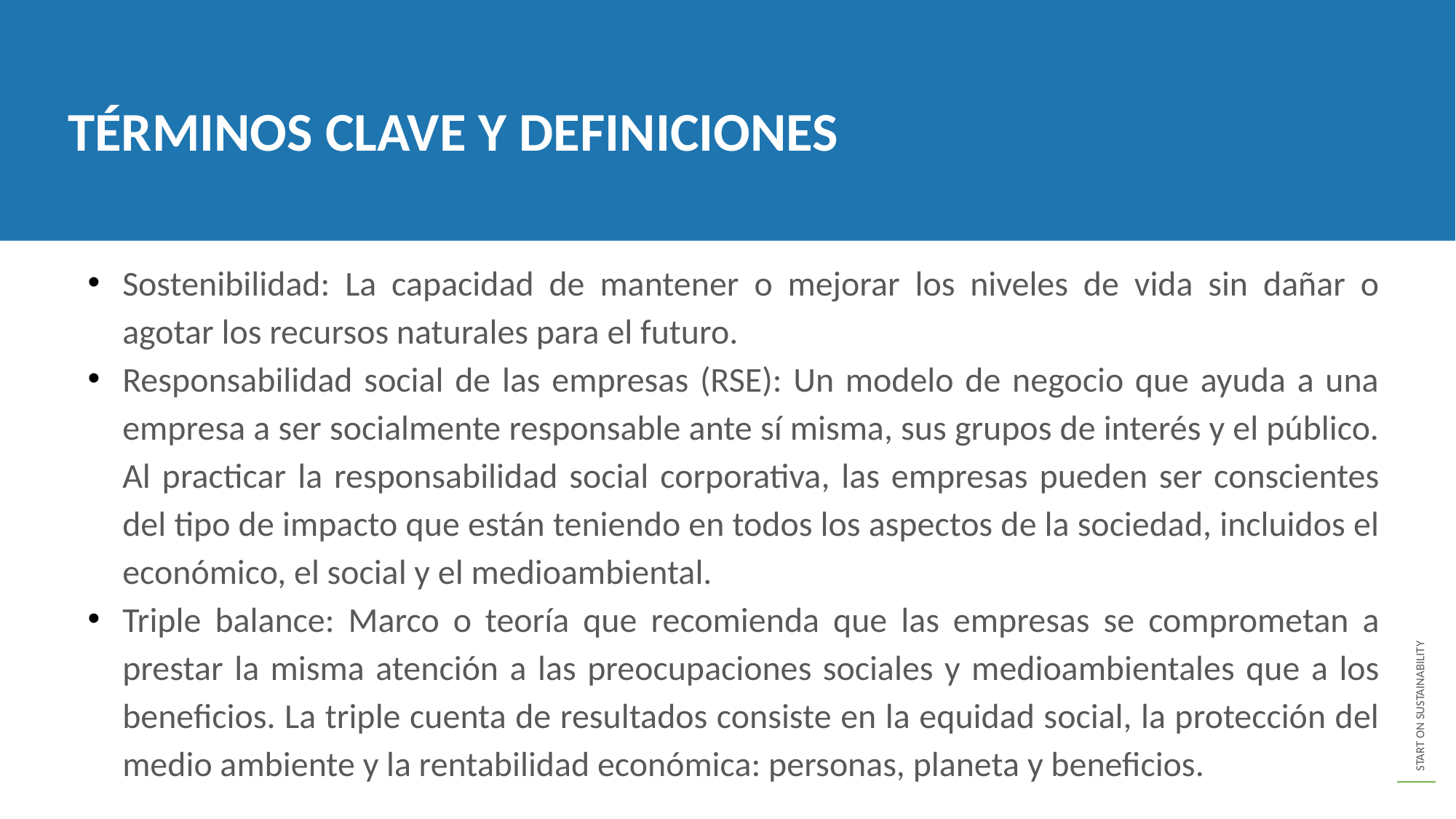

TÉRMINOS CLAVE Y DEFINICIONES

Sostenibilidad: La capacidad de mantener o mejorar los niveles de vida sin dañar o agotar los recursos naturales para el futuro.
Responsabilidad social de las empresas (RSE): Un modelo de negocio que ayuda a una empresa a ser socialmente responsable ante sí misma, sus grupos de interés y el público. Al practicar la responsabilidad social corporativa, las empresas pueden ser conscientes del tipo de impacto que están teniendo en todos los aspectos de la sociedad, incluidos el económico, el social y el medioambiental.
Triple balance: Marco o teoría que recomienda que las empresas se comprometan a prestar la misma atención a las preocupaciones sociales y medioambientales que a los beneficios. La triple cuenta de resultados consiste en la equidad social, la protección del medio ambiente y la rentabilidad económica: personas, planeta y beneficios.